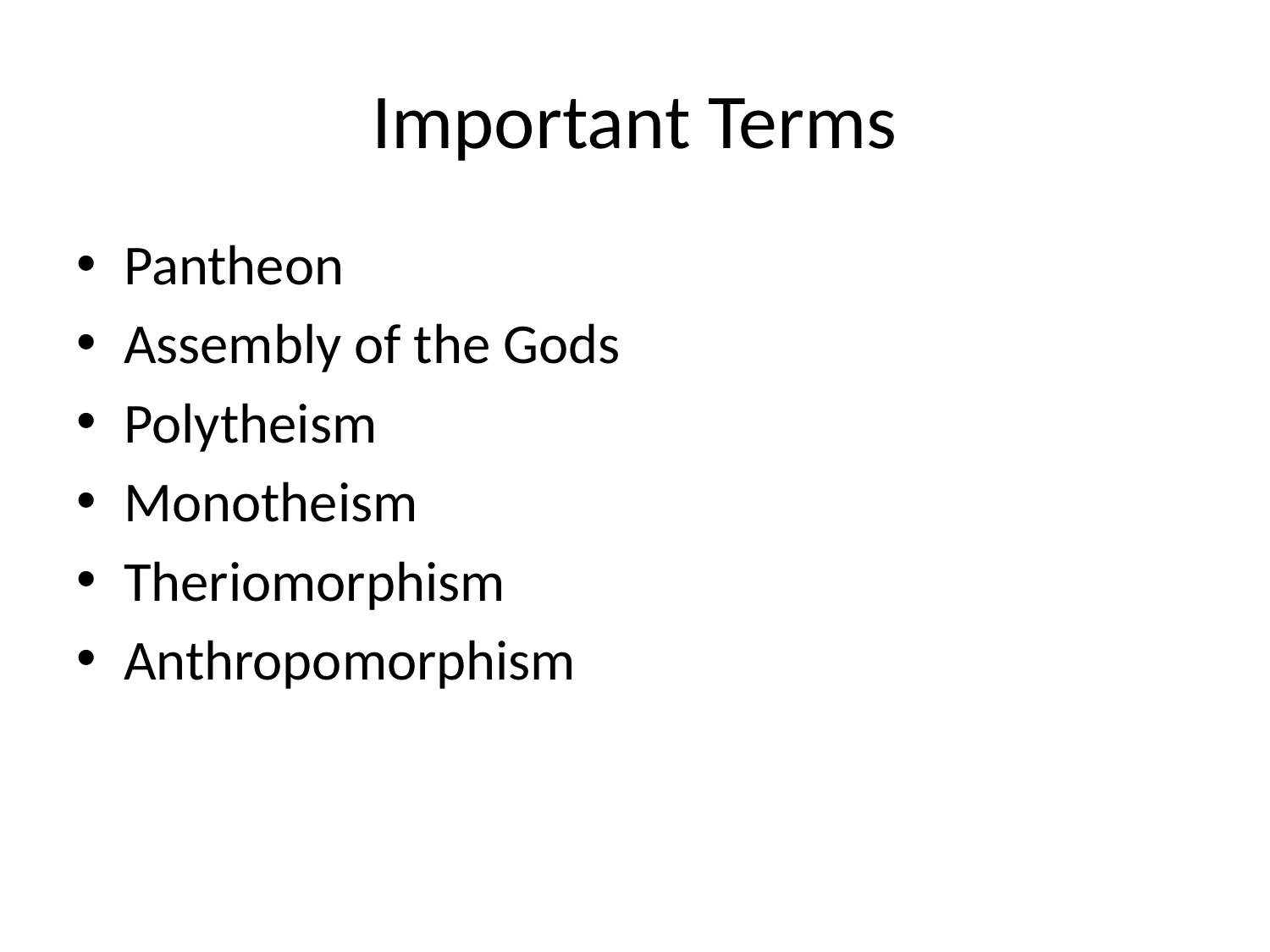

# Important Terms
Pantheon
Assembly of the Gods
Polytheism
Monotheism
Theriomorphism
Anthropomorphism